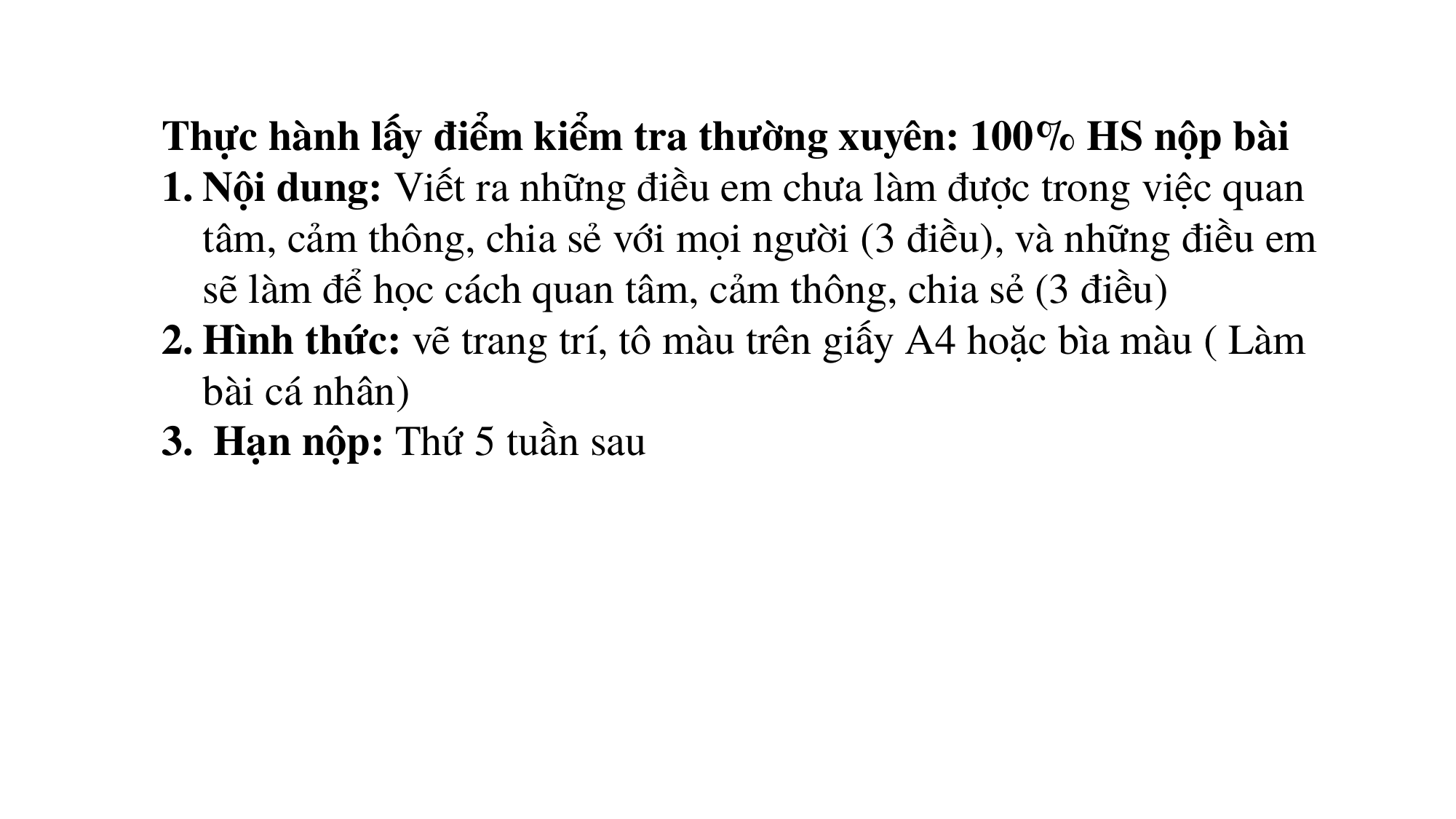

Thực hành lấy điểm kiểm tra thường xuyên: 100% HS nộp bài
Nội dung: Viết ra những điều em chưa làm được trong việc quan tâm, cảm thông, chia sẻ với mọi người (3 điều), và những điều em sẽ làm để học cách quan tâm, cảm thông, chia sẻ (3 điều)
Hình thức: vẽ trang trí, tô màu trên giấy A4 hoặc bìa màu ( Làm bài cá nhân)
 Hạn nộp: Thứ 5 tuần sau